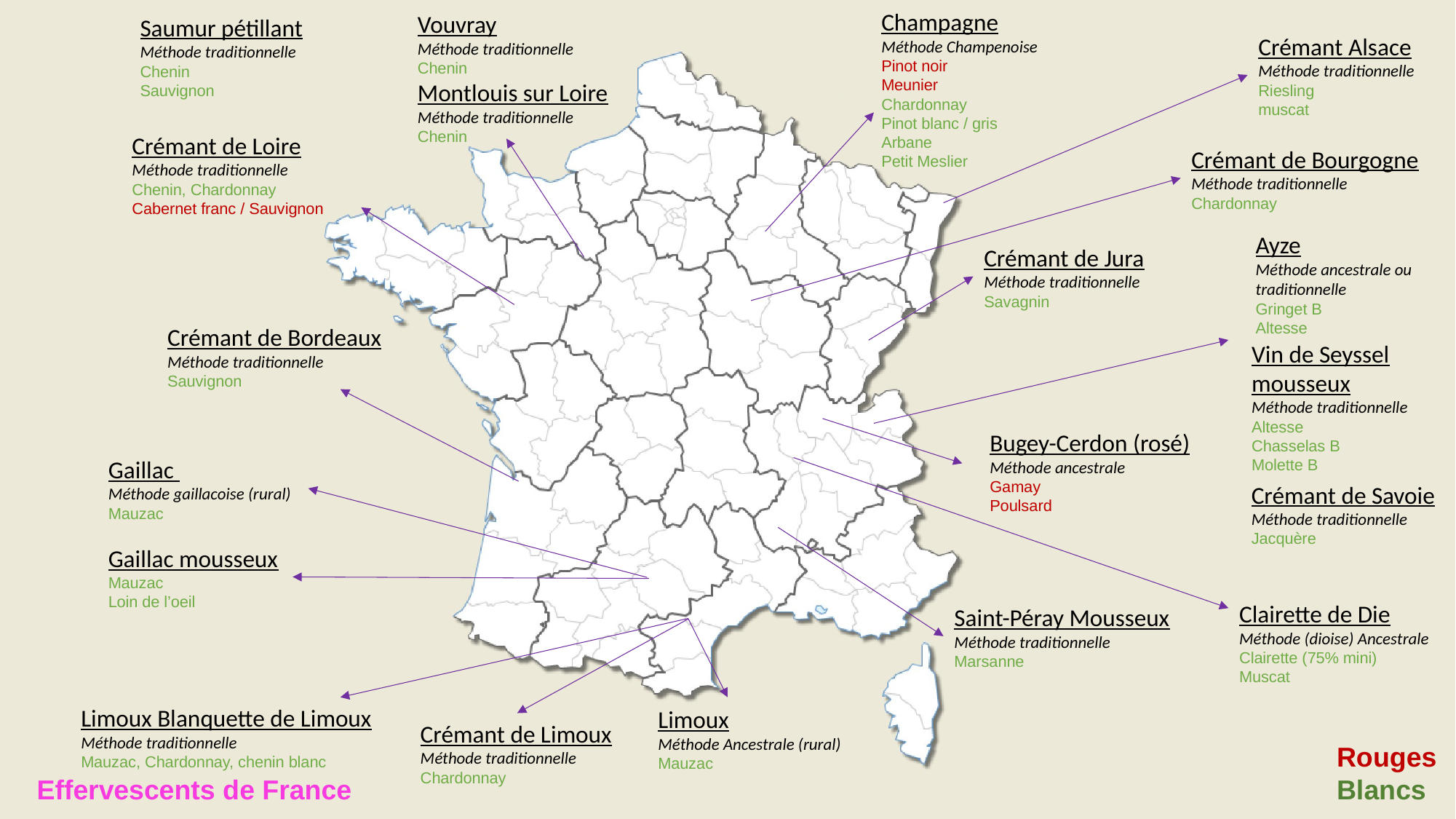

Champagne
Méthode Champenoise
Pinot noir
Meunier
Chardonnay
Pinot blanc / gris
Arbane
Petit Meslier
Vouvray
Méthode traditionnelle
Chenin
Saumur pétillant
Méthode traditionnelle
Chenin
Sauvignon
Crémant Alsace
Méthode traditionnelle
Riesling
muscat
Montlouis sur Loire
Méthode traditionnelle
Chenin
Crémant de Loire
Méthode traditionnelle
Chenin, Chardonnay
Cabernet franc / Sauvignon
Crémant de Bourgogne
Méthode traditionnelle
Chardonnay
Ayze
Méthode ancestrale ou traditionnelle
Gringet B
Altesse
Crémant de Jura
Méthode traditionnelle
Savagnin
Crémant de Bordeaux
Méthode traditionnelle
Sauvignon
Vin de Seyssel mousseux
Méthode traditionnelle
Altesse
Chasselas B
Molette B
Bugey-Cerdon (rosé)
Méthode ancestrale
Gamay
Poulsard
Gaillac
Méthode gaillacoise (rural)
Mauzac
Crémant de Savoie
Méthode traditionnelle
Jacquère
Gaillac mousseux
Mauzac
Loin de l’oeil
Clairette de Die
Méthode (dioise) Ancestrale
Clairette (75% mini)
Muscat
Saint-Péray Mousseux
Méthode traditionnelle
Marsanne
Limoux Blanquette de Limoux
Méthode traditionnelle
Mauzac, Chardonnay, chenin blanc
Limoux
Méthode Ancestrale (rural)
Mauzac
Crémant de Limoux
Méthode traditionnelle
Chardonnay